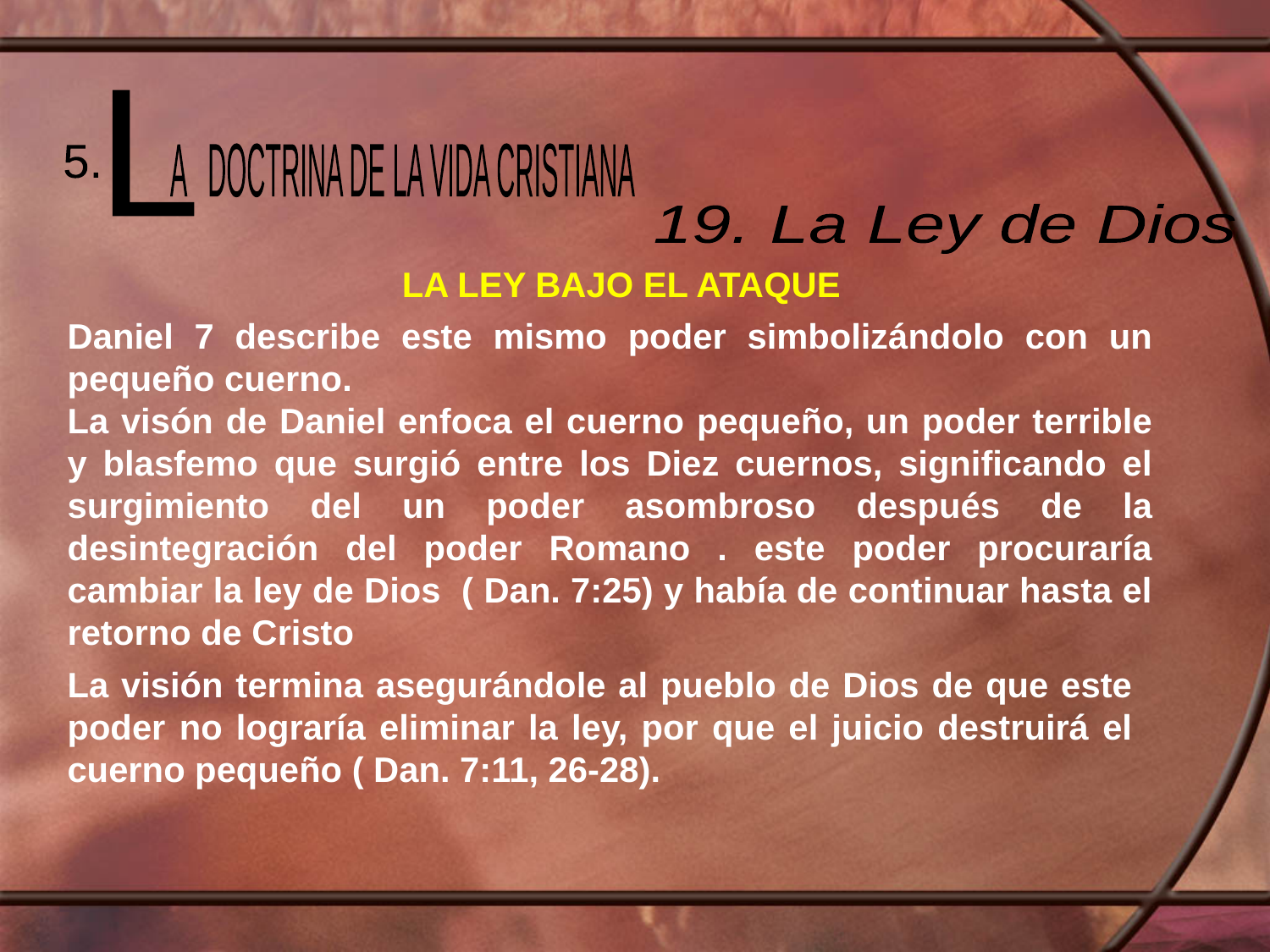

L
   A   DOCTRINA DE LA VIDA CRISTIANA
5.
19. La Ley de Dios
LA LEY BAJO EL ATAQUE
Daniel 7 describe este mismo poder simbolizándolo con un pequeño cuerno.
La visón de Daniel enfoca el cuerno pequeño, un poder terrible y blasfemo que surgió entre los Diez cuernos, significando el surgimiento del un poder asombroso después de la desintegración del poder Romano . este poder procuraría cambiar la ley de Dios  ( Dan. 7:25) y había de continuar hasta el retorno de Cristo
La visión termina asegurándole al pueblo de Dios de que este poder no lograría eliminar la ley, por que el juicio destruirá el cuerno pequeño ( Dan. 7:11, 26-28).